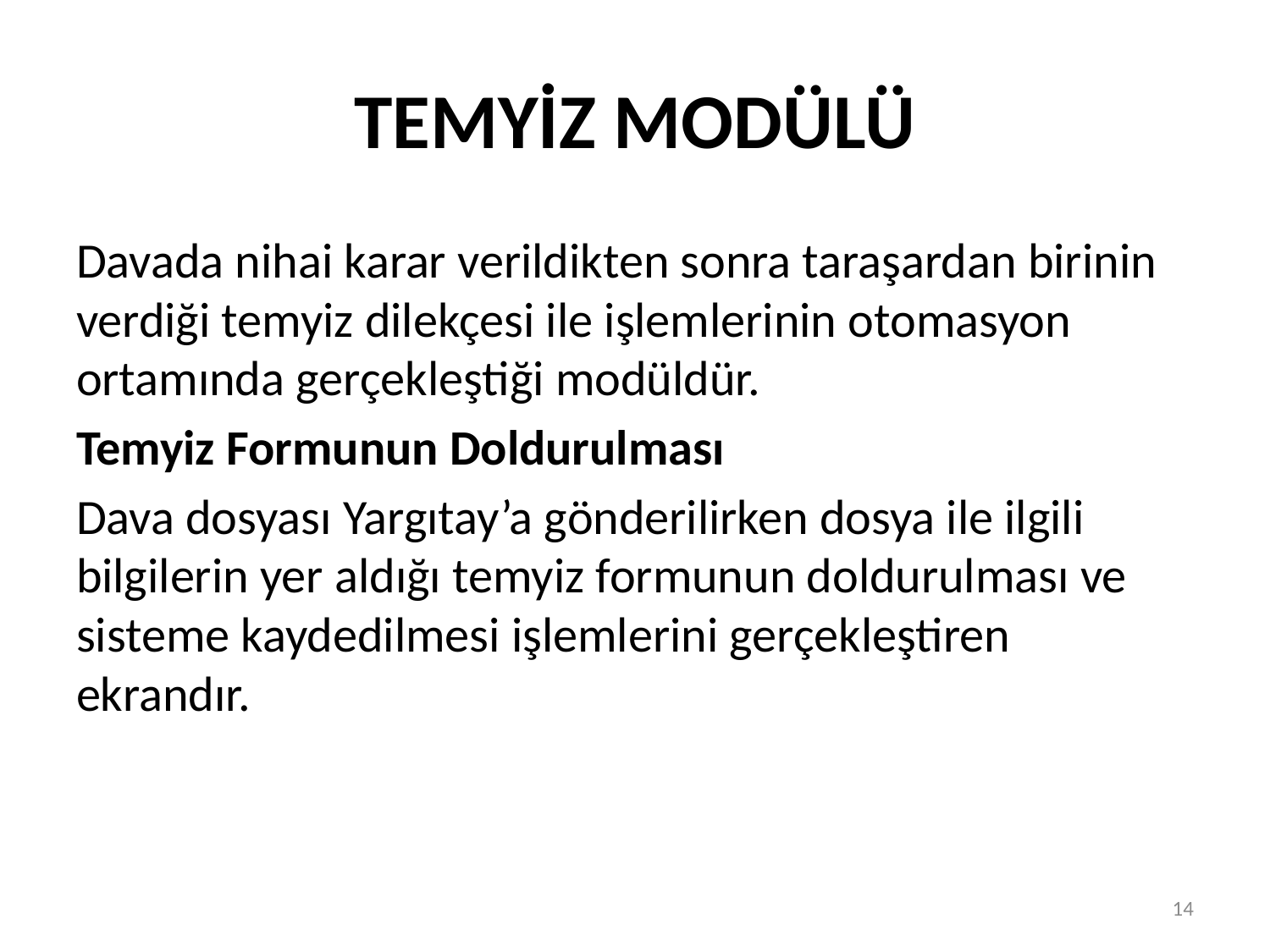

# TEMYİZ MODÜLÜ
Davada nihai karar verildikten sonra taraşardan birinin verdiği temyiz dilekçesi ile işlemlerinin otomasyon ortamında gerçekleştiği modüldür.
Temyiz Formunun Doldurulması
Dava dosyası Yargıtay’a gönderilirken dosya ile ilgili bilgilerin yer aldığı temyiz formunun doldurulması ve sisteme kaydedilmesi işlemlerini gerçekleştiren ekrandır.

14